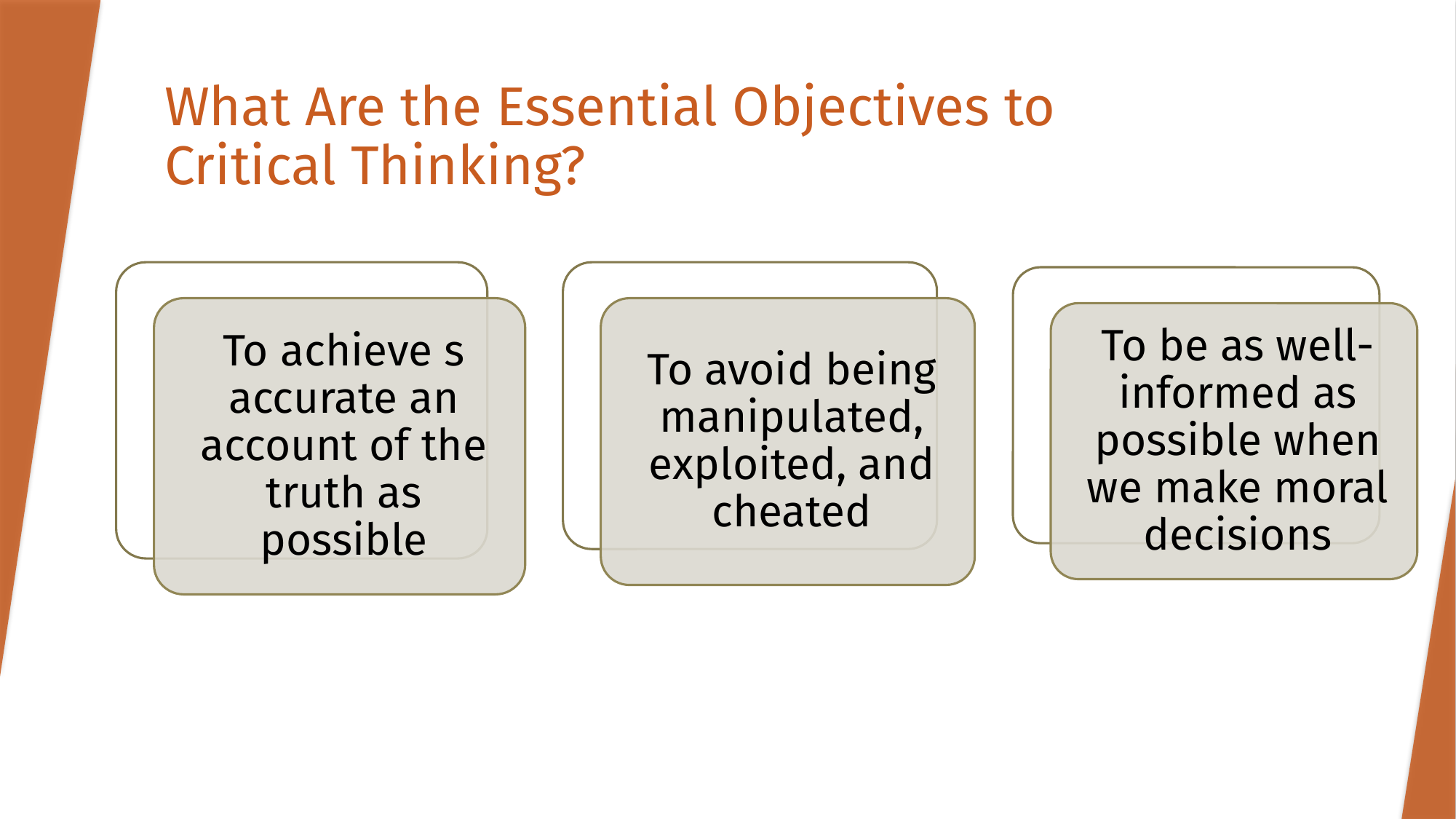

# What Are the Essential Objectives to Critical Thinking?
To achieve s accurate an account of the truth as possible
To avoid being manipulated, exploited, and cheated
To be as well-informed as possible when we make moral decisions